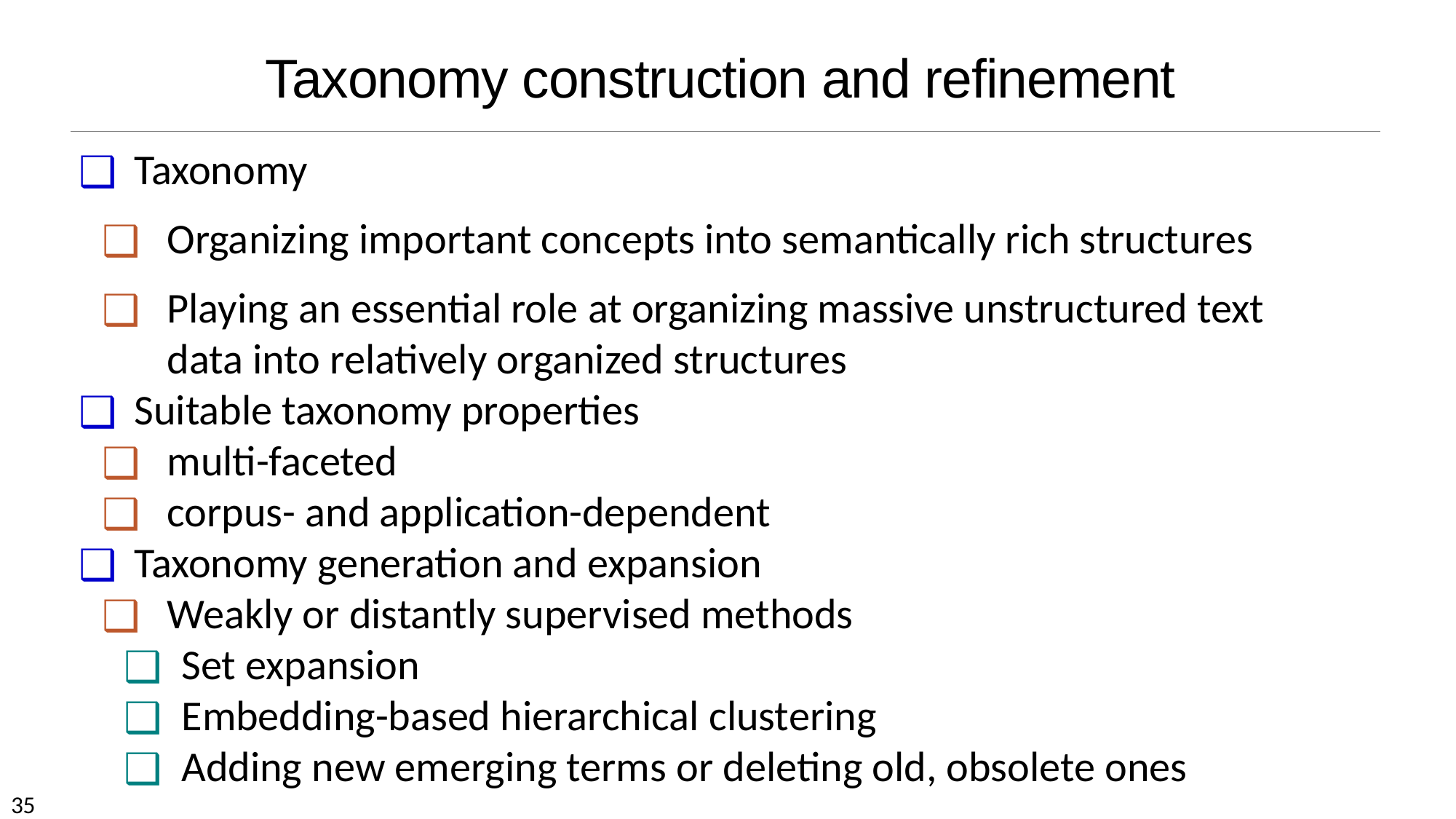

# Taxonomy construction and refinement
Taxonomy
Organizing important concepts into semantically rich structures
Playing an essential role at organizing massive unstructured text data into relatively organized structures
Suitable taxonomy properties
multi-faceted
corpus- and application-dependent
Taxonomy generation and expansion
Weakly or distantly supervised methods
Set expansion
Embedding-based hierarchical clustering
Adding new emerging terms or deleting old, obsolete ones